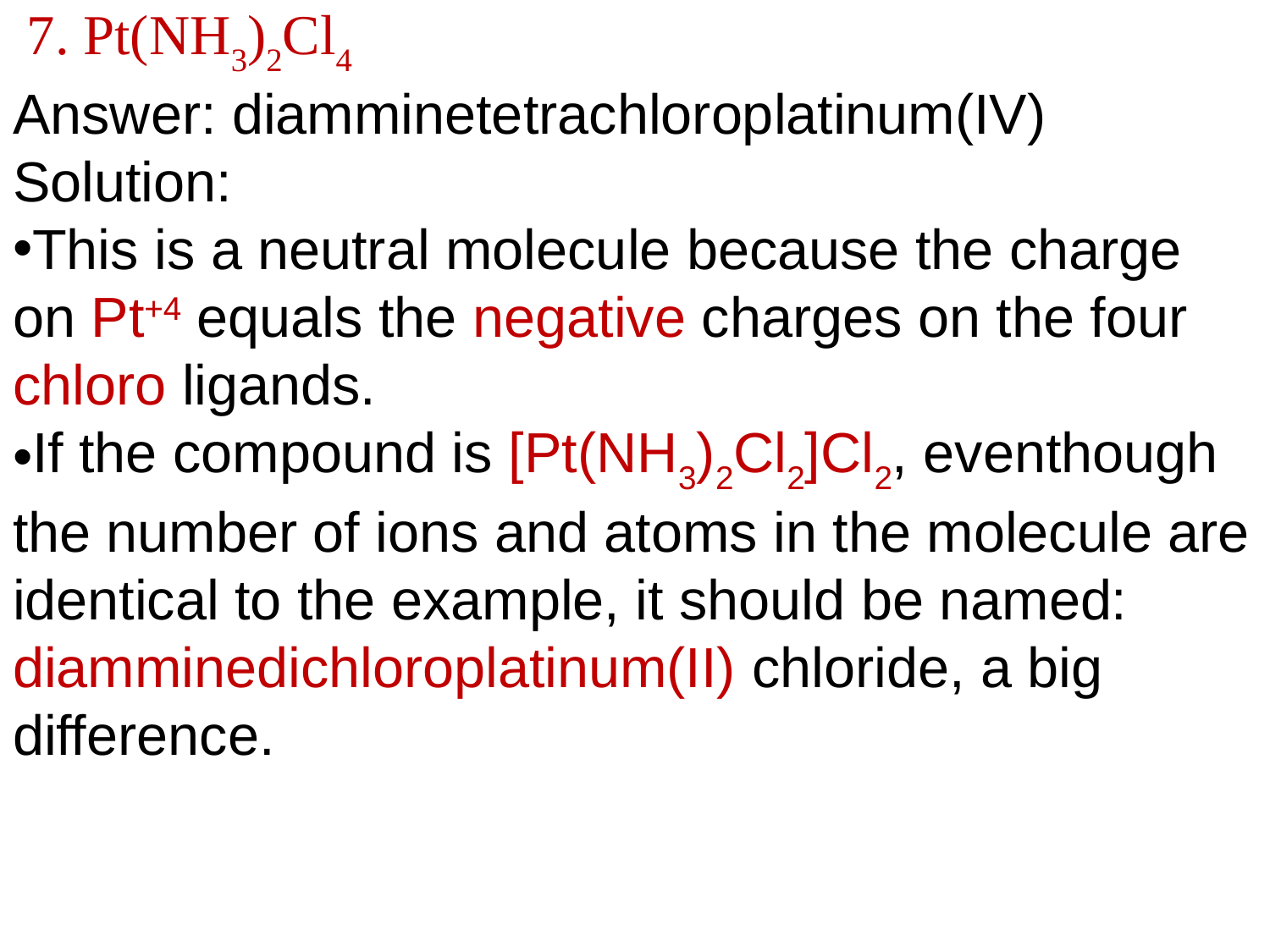

7. Pt(NH3)2Cl4
Answer: diamminetetrachloroplatinum(IV)
Solution:
This is a neutral molecule because the charge on Pt+4 equals the negative charges on the four chloro ligands.
If the compound is [Pt(NH3)2Cl2]Cl2, eventhough the number of ions and atoms in the molecule are identical to the example, it should be named: diamminedichloroplatinum(II) chloride, a big difference.